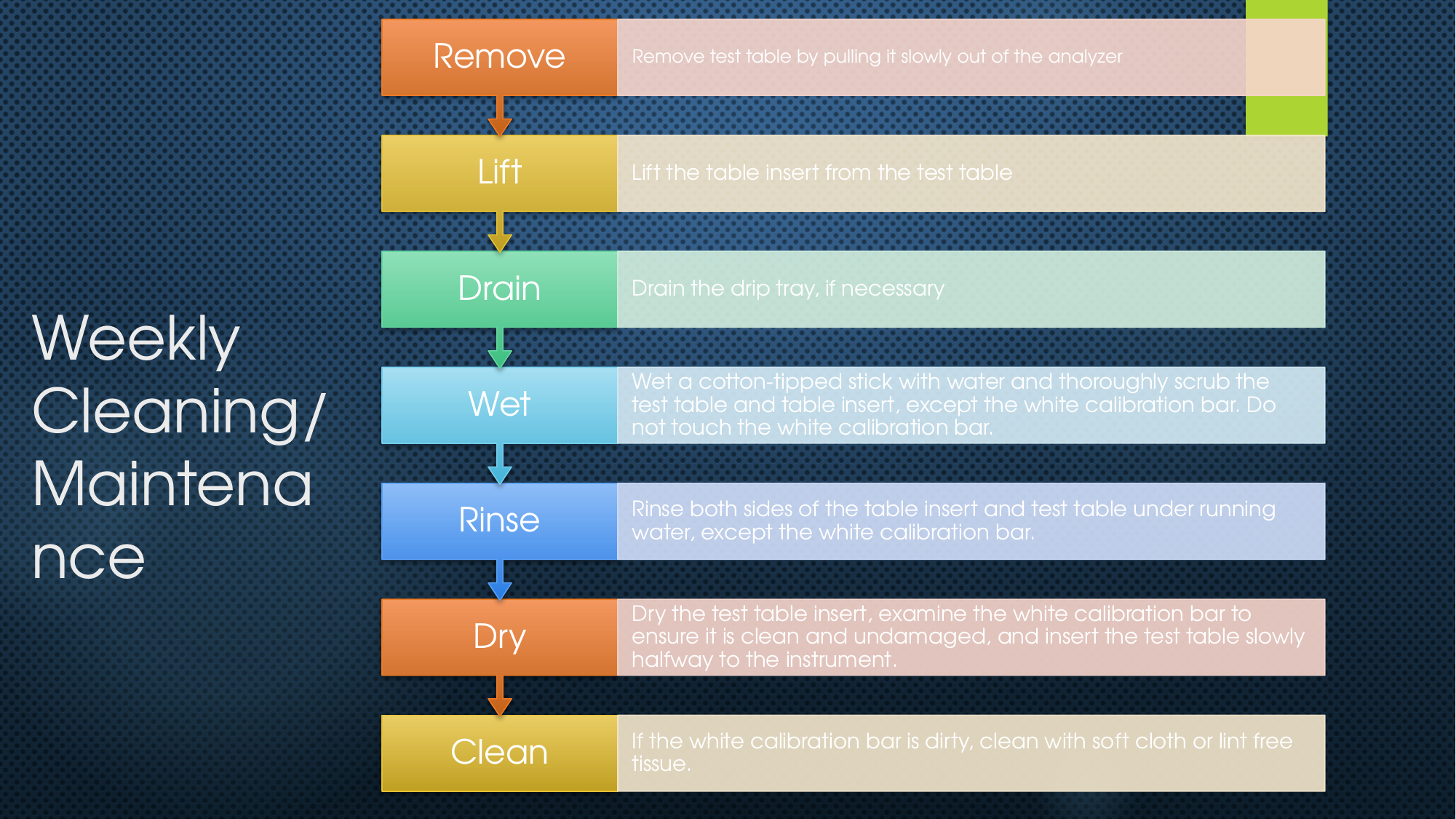

Clean
If the white calibration bar is dirty, clean with soft cloth or lint free tissue.
Dry
Dry the test table insert, examine the white calibration bar to ensure it is clean and undamaged, and insert the test table slowly halfway to the instrument.
Rinse
Rinse both sides of the table insert and test table under running water, except the white calibration bar.
Wet
Wet a cotton-tipped stick with water and thoroughly scrub the test table and table insert, except the white calibration bar. Do not touch the white calibration bar.
Drain
Drain the drip tray, if necessary
Lift
Lift the table insert from the test table
Remove
Remove test table by pulling it slowly out of the analyzer
# Weekly Cleaning/ Maintenance